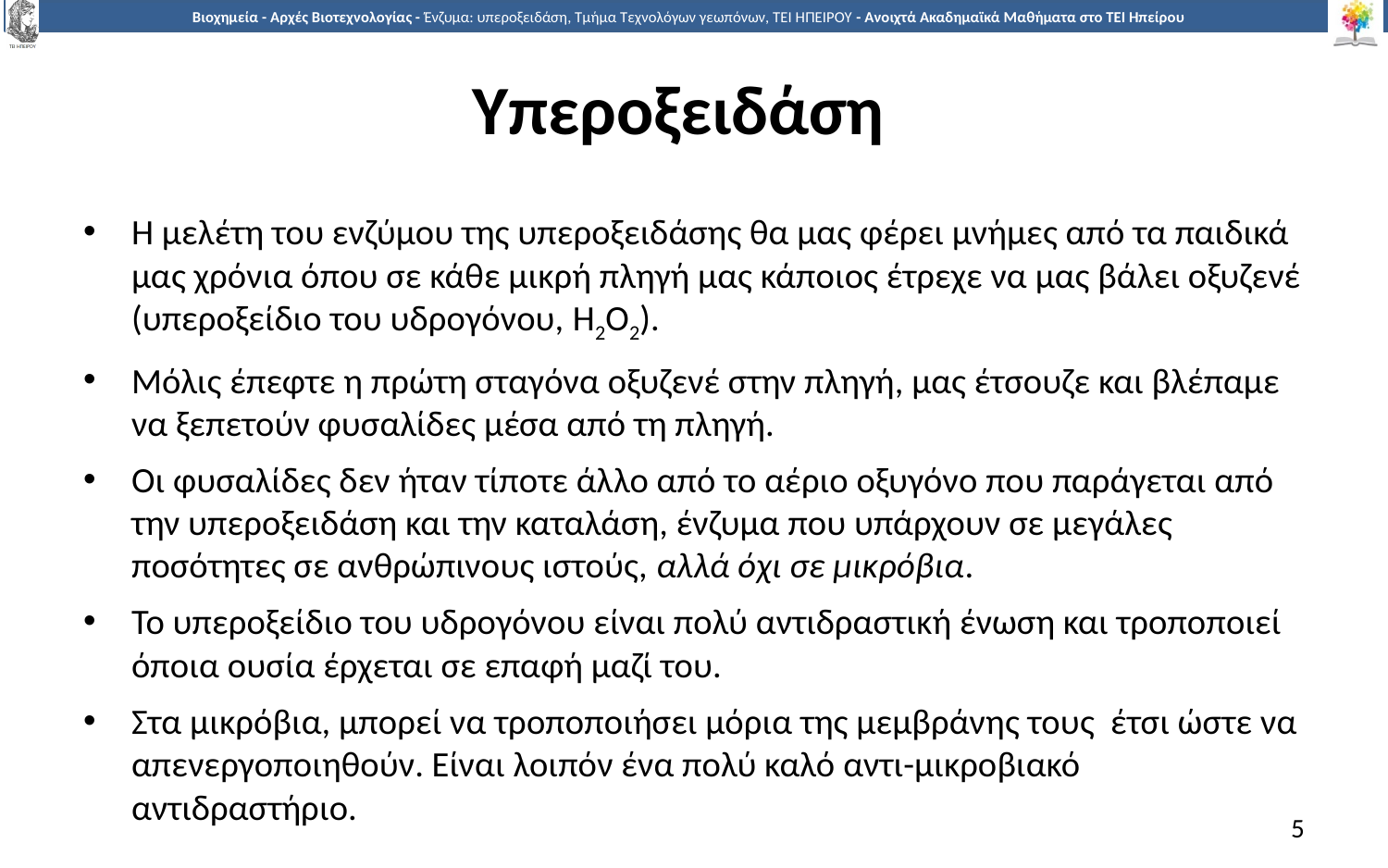

# Υπεροξειδάση
Η μελέτη του ενζύμου της υπεροξειδάσης θα μας φέρει μνήμες από τα παιδικά μας χρόνια όπου σε κάθε μικρή πληγή μας κάποιος έτρεχε να μας βάλει οξυζενέ (υπεροξείδιο του υδρογόνου, Η2Ο2).
Μόλις έπεφτε η πρώτη σταγόνα οξυζενέ στην πληγή, μας έτσουζε και βλέπαμε να ξεπετούν φυσαλίδες μέσα από τη πληγή.
Οι φυσαλίδες δεν ήταν τίποτε άλλο από το αέριο οξυγόνο που παράγεται από την υπεροξειδάση και την καταλάση, ένζυμα που υπάρχουν σε μεγάλες ποσότητες σε ανθρώπινους ιστούς, αλλά όχι σε μικρόβια.
Το υπεροξείδιο του υδρογόνου είναι πολύ αντιδραστική ένωση και τροποποιεί όποια ουσία έρχεται σε επαφή μαζί του.
Στα μικρόβια, μπορεί να τροποποιήσει μόρια της μεμβράνης τους  έτσι ώστε να απενεργοποιηθούν. Είναι λοιπόν ένα πολύ καλό αντι-μικροβιακό αντιδραστήριο.
5